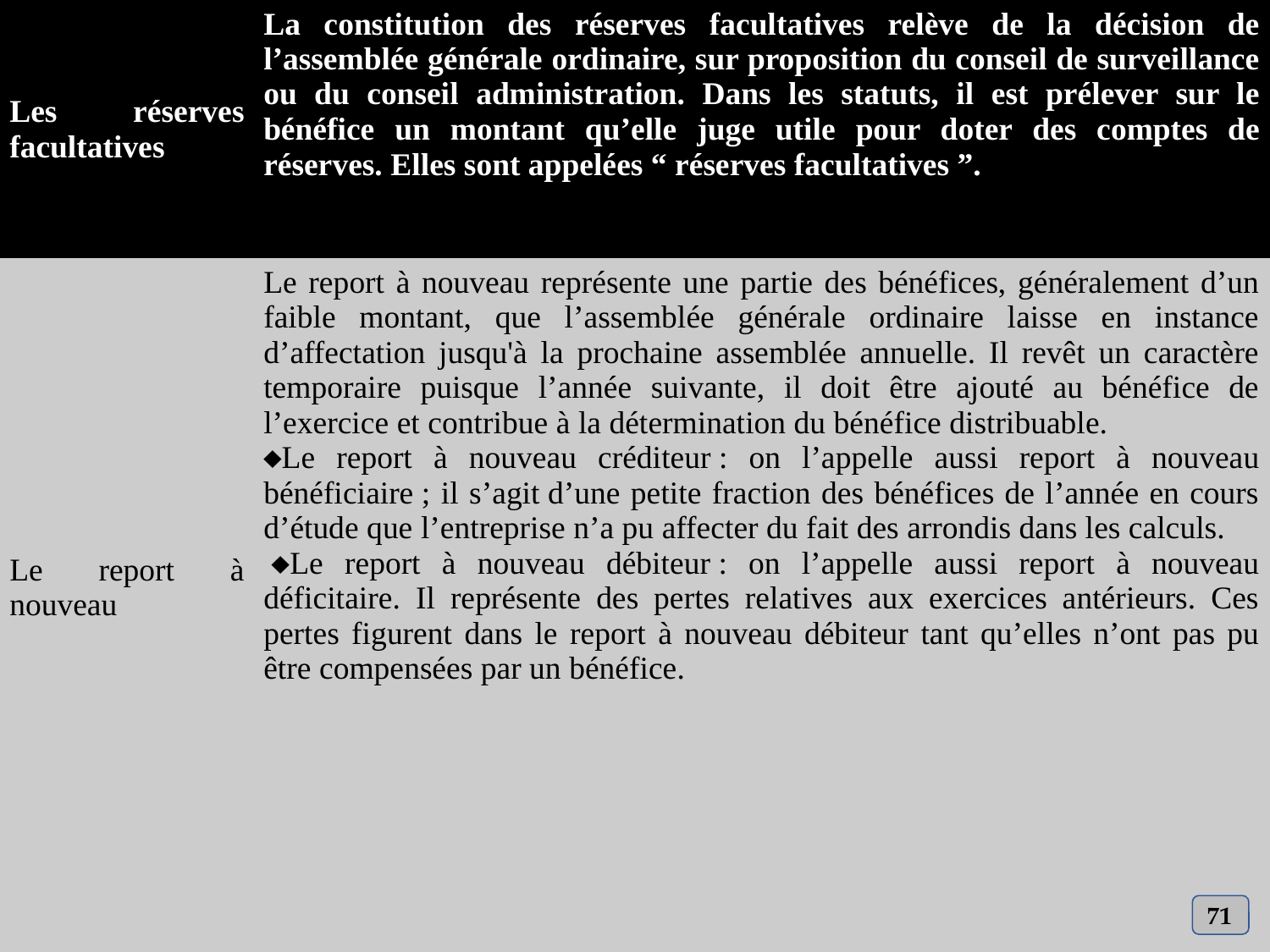

| Les réserves facultatives | La constitution des réserves facultatives relève de la décision de l’assemblée générale ordinaire, sur proposition du conseil de surveillance ou du conseil administration. Dans les statuts, il est prélever sur le bénéfice un montant qu’elle juge utile pour doter des comptes de réserves. Elles sont appelées “ réserves facultatives ”. |
| --- | --- |
| Le report à nouveau | Le report à nouveau représente une partie des bénéfices, généralement d’un faible montant, que l’assemblée générale ordinaire laisse en instance d’affectation jusqu'à la prochaine assemblée annuelle. Il revêt un caractère temporaire puisque l’année suivante, il doit être ajouté au bénéfice de l’exercice et contribue à la détermination du bénéfice distribuable. ♦Le report à nouveau créditeur : on l’appelle aussi report à nouveau bénéficiaire ; il s’agit d’une petite fraction des bénéfices de l’année en cours d’étude que l’entreprise n’a pu affecter du fait des arrondis dans les calculs.  ♦Le report à nouveau débiteur : on l’appelle aussi report à nouveau déficitaire. Il représente des pertes relatives aux exercices antérieurs. Ces pertes figurent dans le report à nouveau débiteur tant qu’elles n’ont pas pu être compensées par un bénéfice. |
71